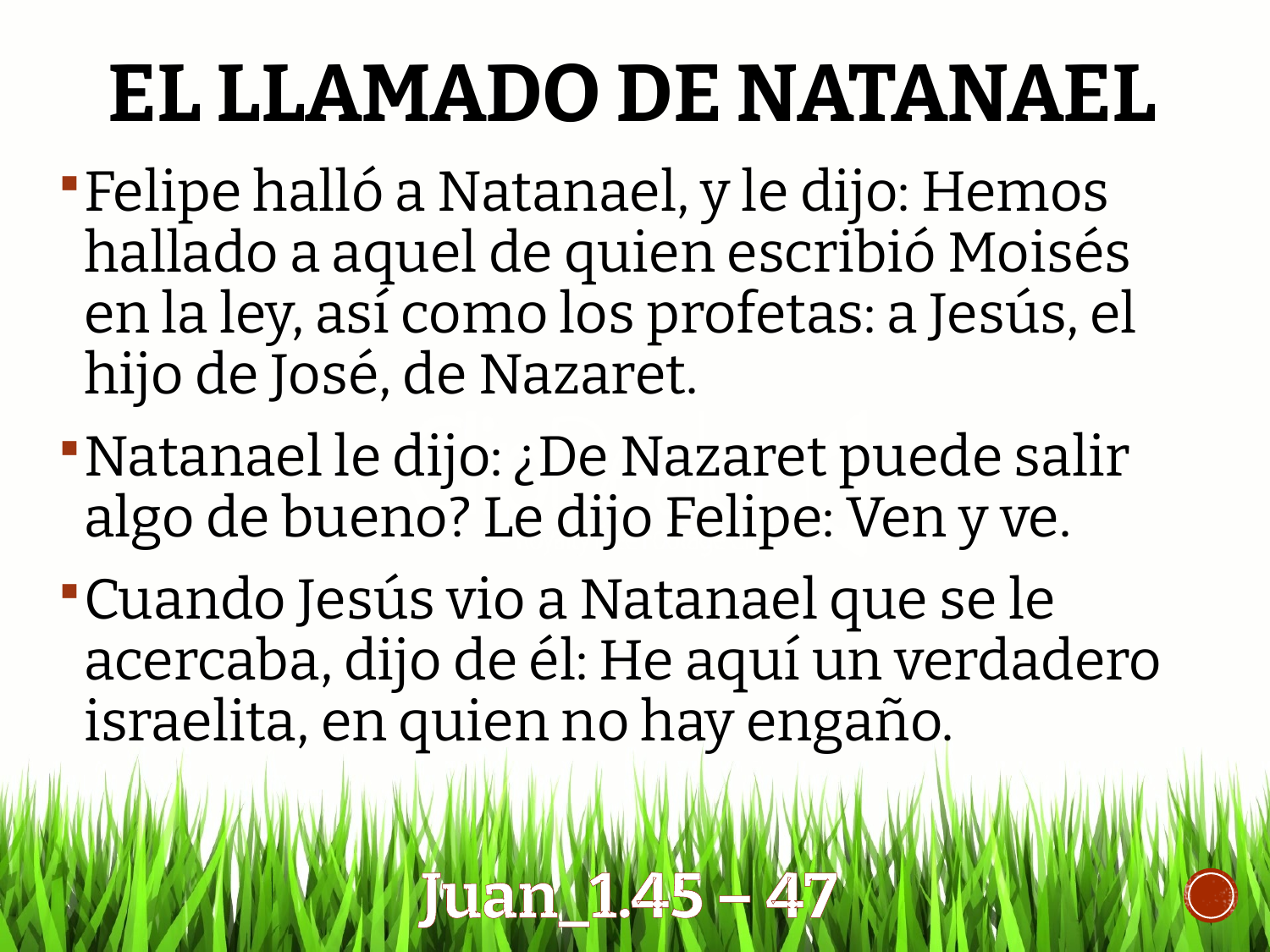

# El llamado de natanael
Felipe halló a Natanael, y le dijo: Hemos hallado a aquel de quien escribió Moisés en la ley, así como los profetas: a Jesús, el hijo de José, de Nazaret.
Natanael le dijo: ¿De Nazaret puede salir algo de bueno? Le dijo Felipe: Ven y ve.
Cuando Jesús vio a Natanael que se le acercaba, dijo de él: He aquí un verdadero israelita, en quien no hay engaño.
Juan_1.45 – 47